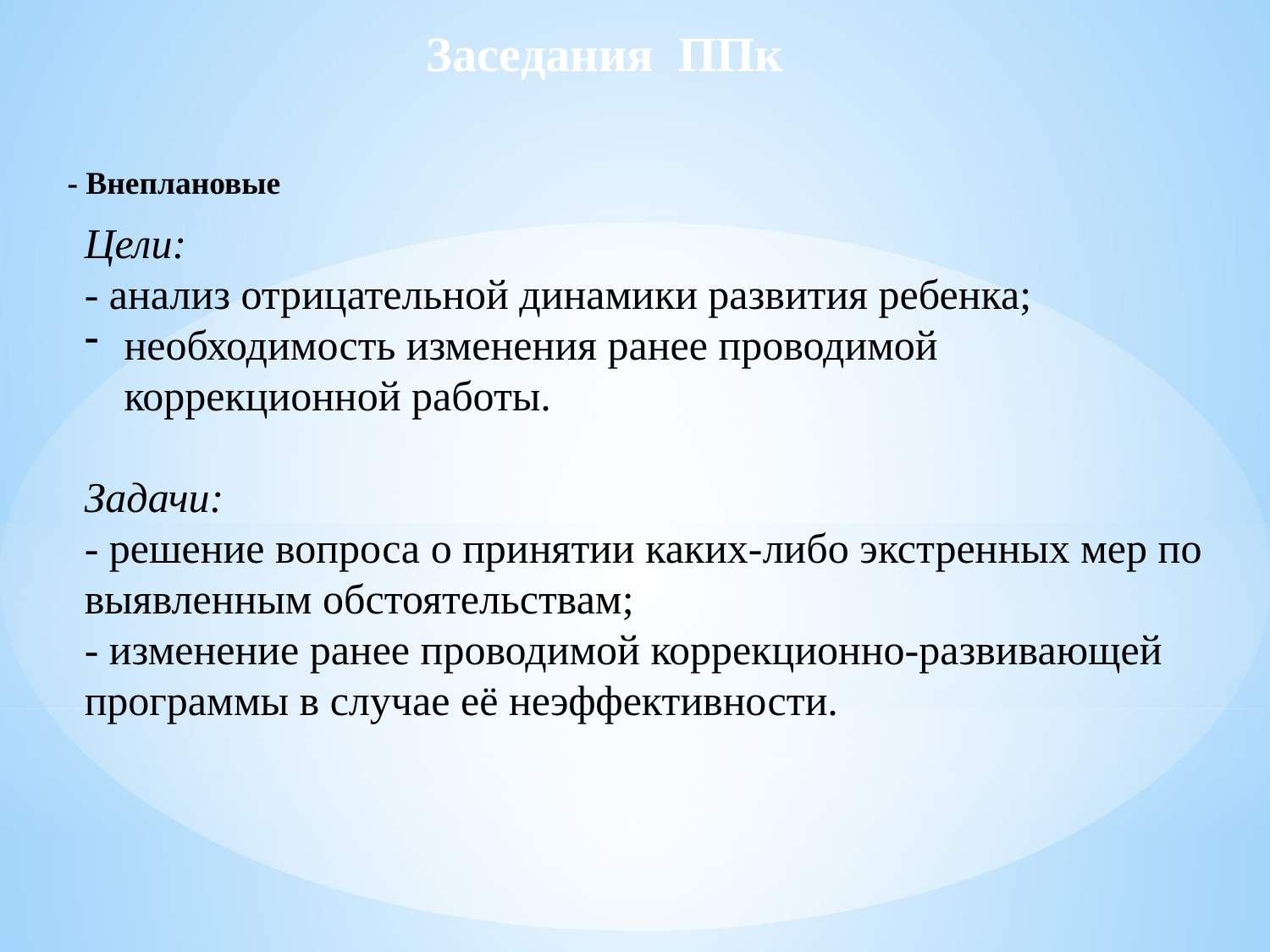

Заседания  ППк
- Внеплановые
Цели:
- анализ отрицательной динамики развития ребенка;
необходимость изменения ранее проводимой коррекционной работы.

Задачи:
- решение вопроса о принятии каких-либо экстренных мер по выявленным обстоятельствам;
- изменение ранее проводимой коррекционно-развивающей программы в случае её неэффективности.